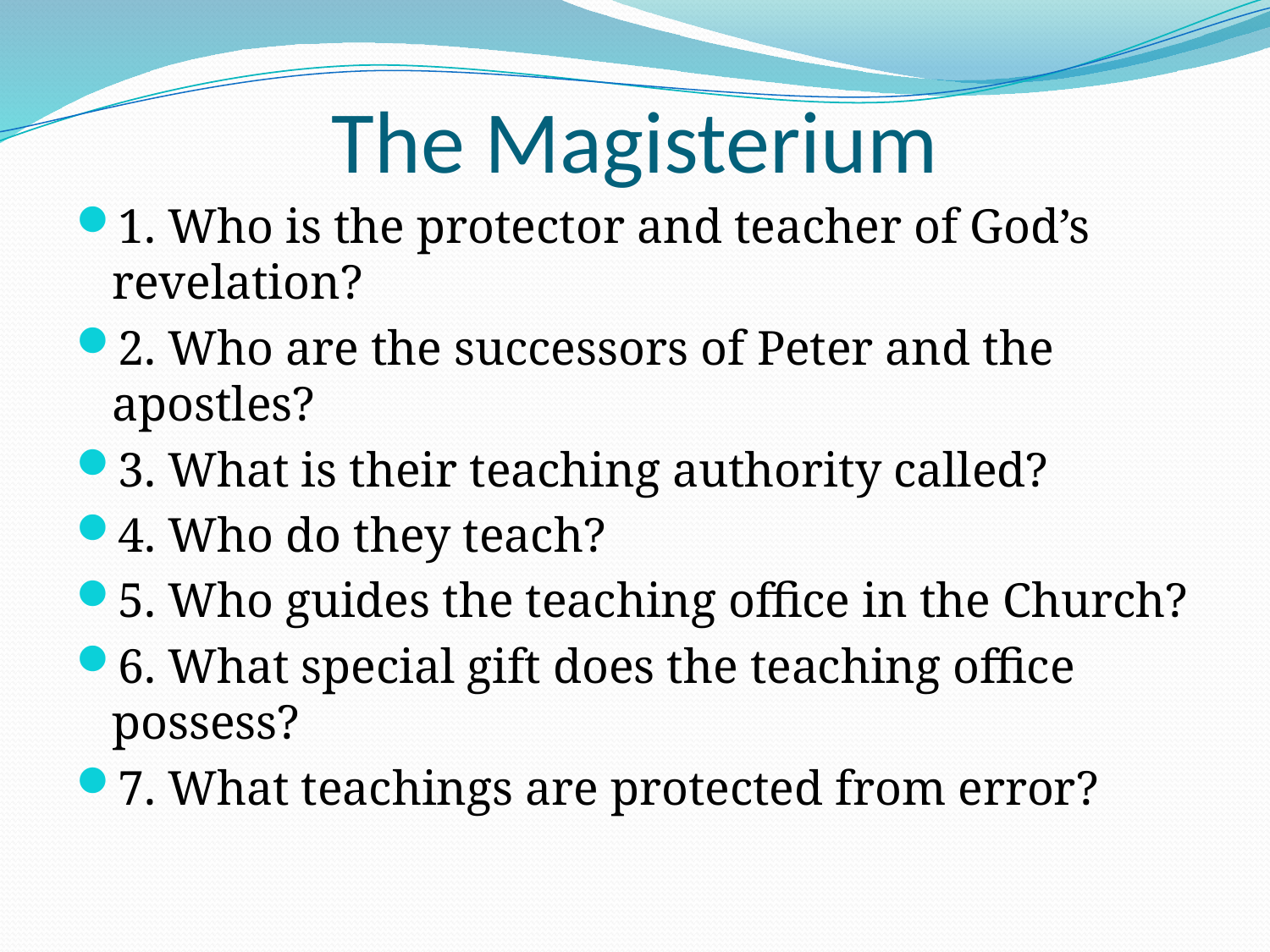

# The Magisterium
1. Who is the protector and teacher of God’s revelation?
2. Who are the successors of Peter and the apostles?
3. What is their teaching authority called?
4. Who do they teach?
5. Who guides the teaching office in the Church?
6. What special gift does the teaching office possess?
7. What teachings are protected from error?